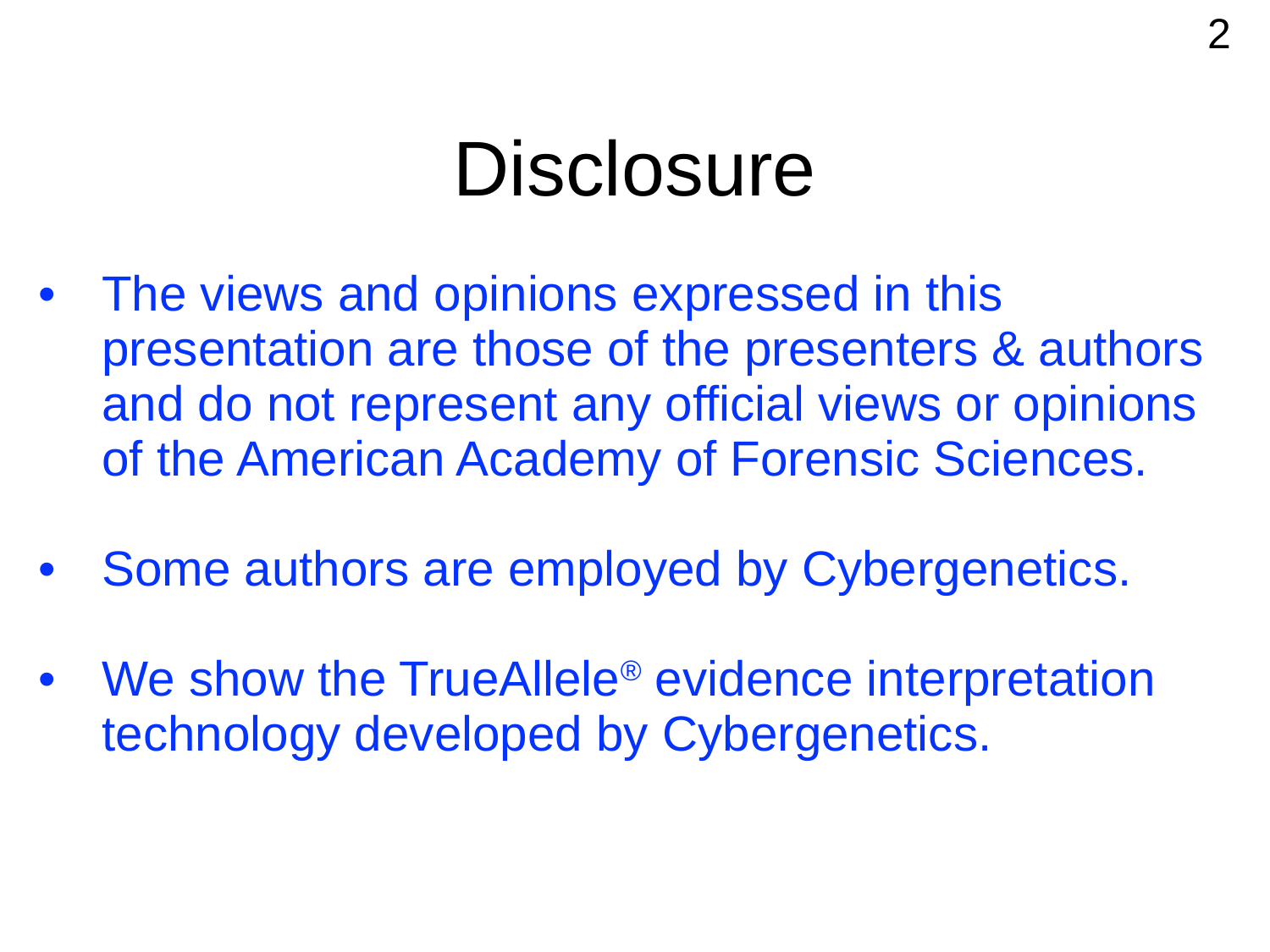

2
Disclosure
| The views and opinions expressed in this presentation are those of the presenters & authors and do not represent any official views or opinions of the American Academy of Forensic Sciences. Some authors are employed by Cybergenetics. We show the TrueAllele® evidence interpretation technology developed by Cybergenetics. |
| --- |